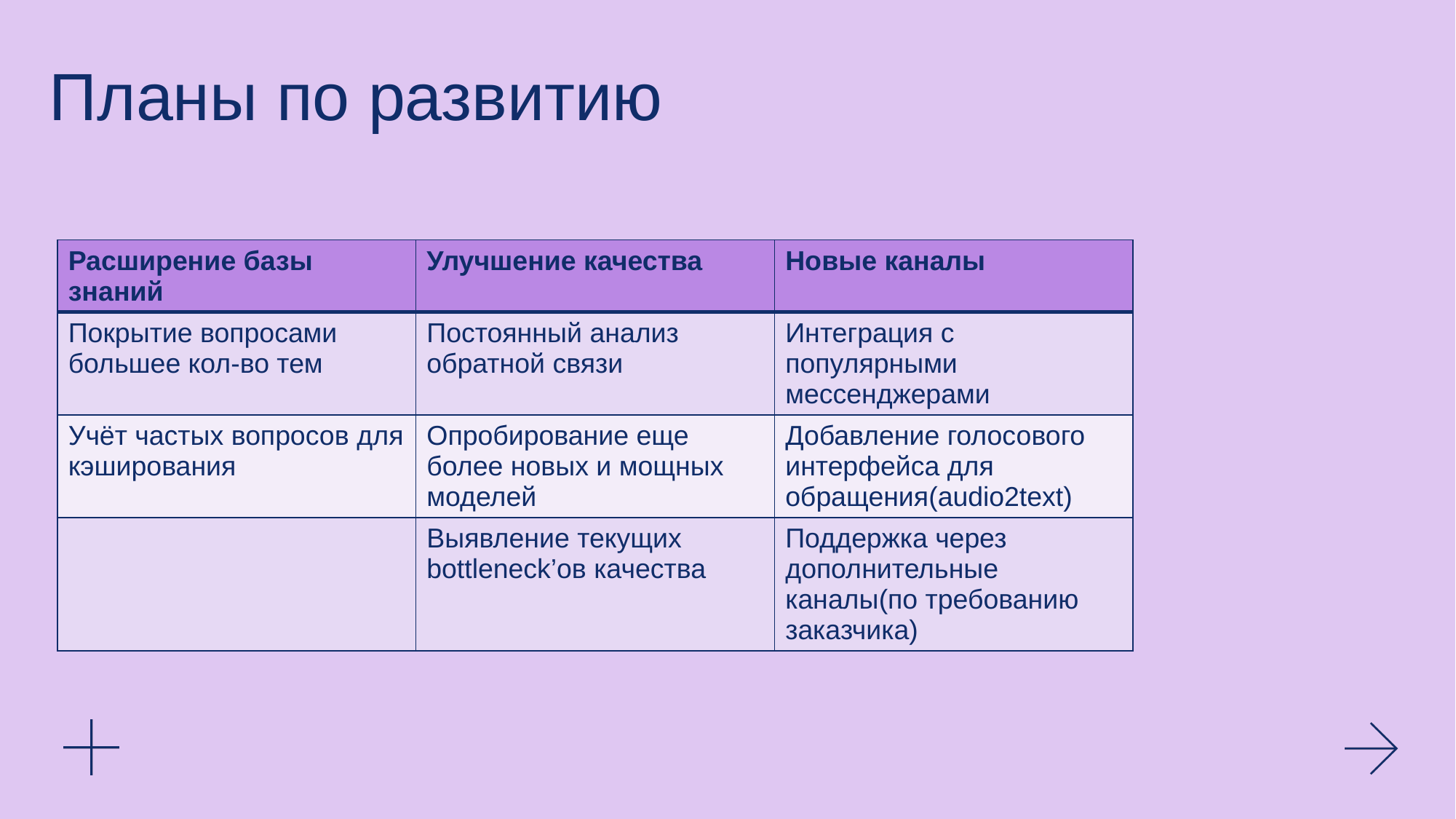

Планы по развитию
| Расширение базы знаний | Улучшение качества | Новые каналы |
| --- | --- | --- |
| Покрытие вопросами большее кол-во тем | Постоянный анализ обратной связи | Интеграция с популярными мессенджерами |
| Учёт частых вопросов для кэширования | Опробирование еще более новых и мощных моделей | Добавление голосового интерфейса для обращения(audio2text) |
|  | Выявление текущих bottleneck’ов качества | Поддержка через дополнительные каналы(по требованию заказчика) |